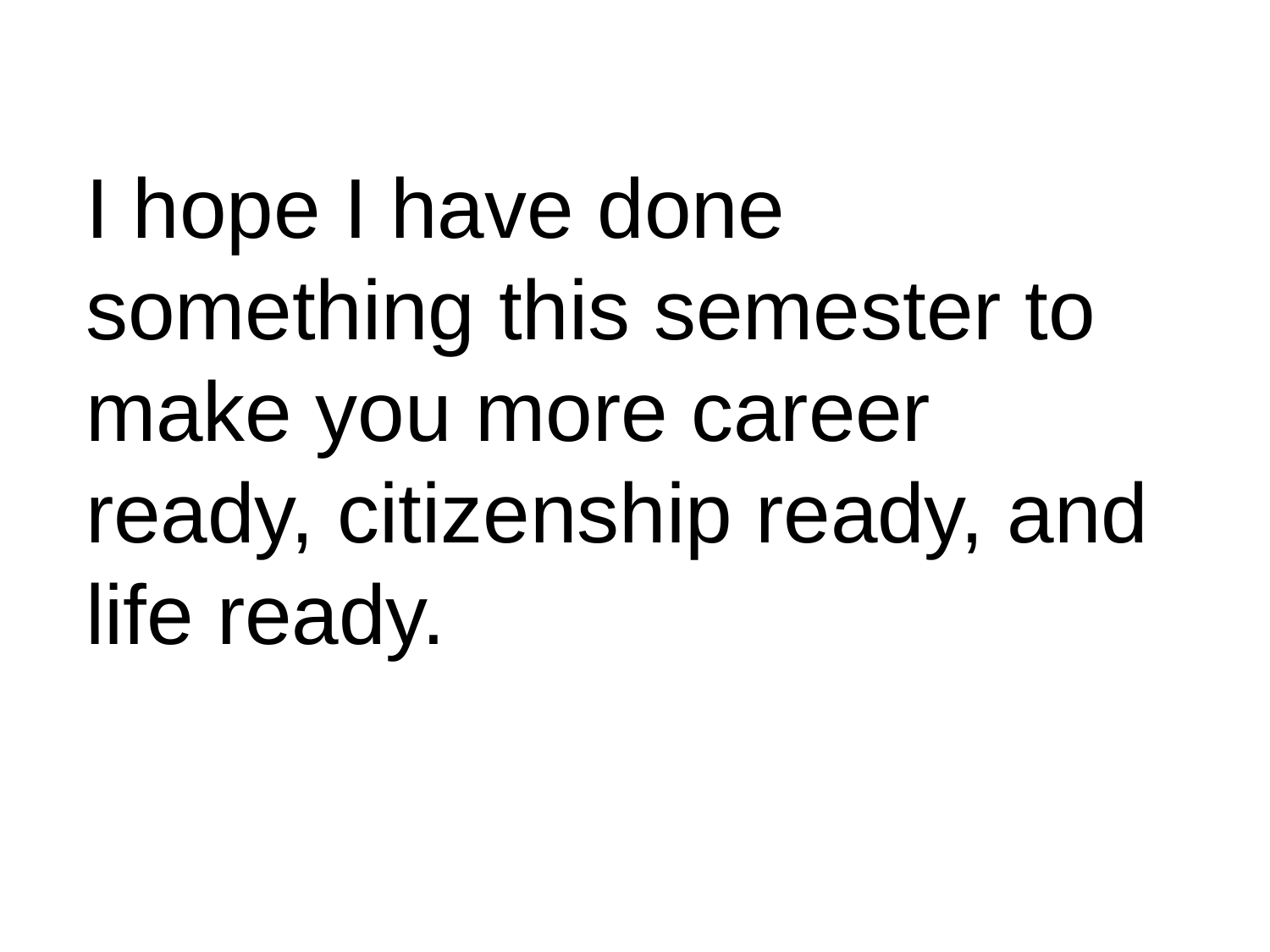

#
I hope I have done something this semester to make you more career ready, citizenship ready, and life ready.